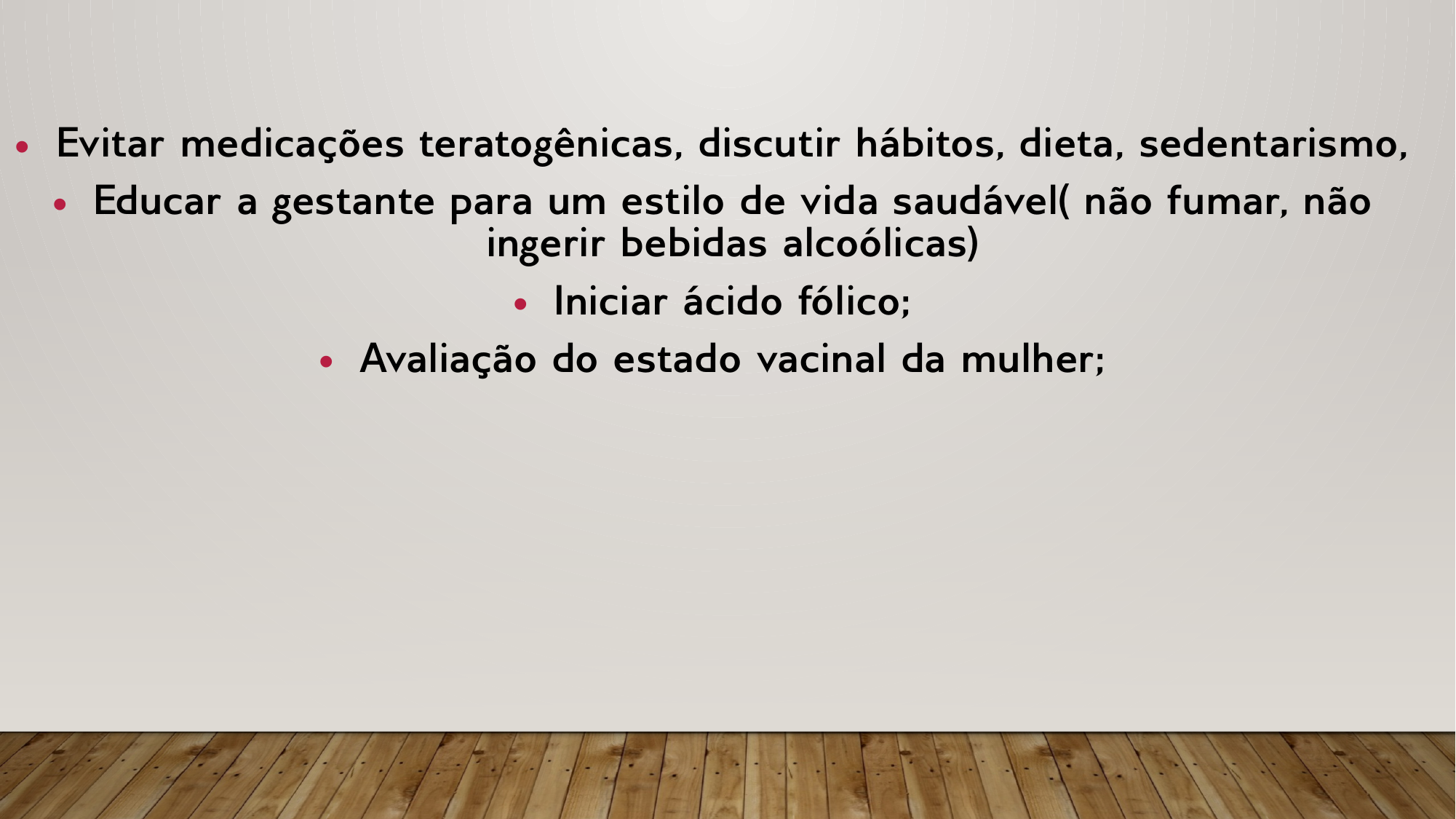

Evitar medicações teratogênicas, discutir hábitos, dieta, sedentarismo,
Educar a gestante para um estilo de vida saudável( não fumar, não ingerir bebidas alcoólicas)
Iniciar ácido fólico;
Avaliação do estado vacinal da mulher;